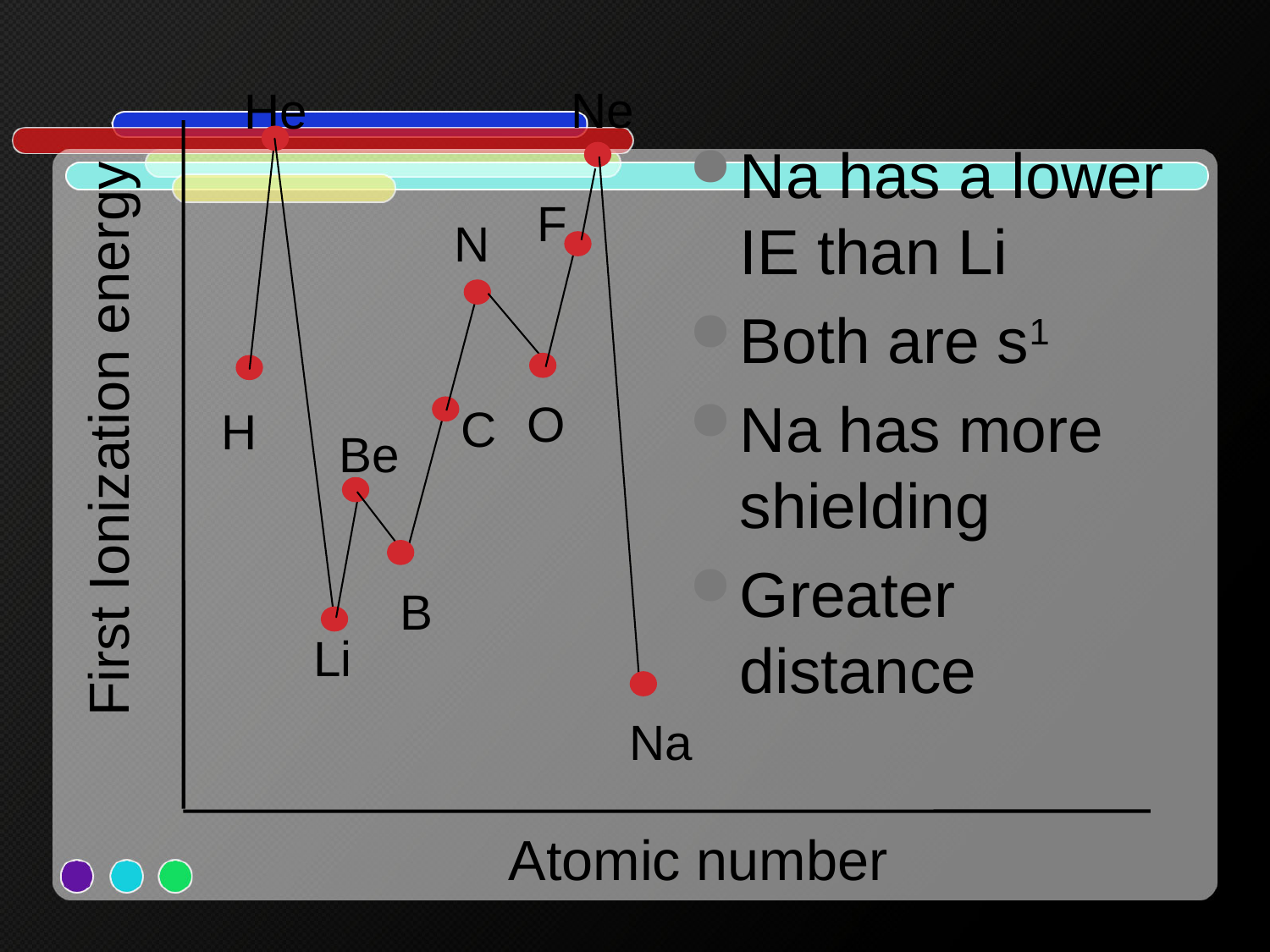

Ne
He

Na has a lower IE than Li
Both are s1
Na has more shielding
Greater distance

F
N

O
C
H
First Ionization energy

Be

B

Li

Na

Atomic number